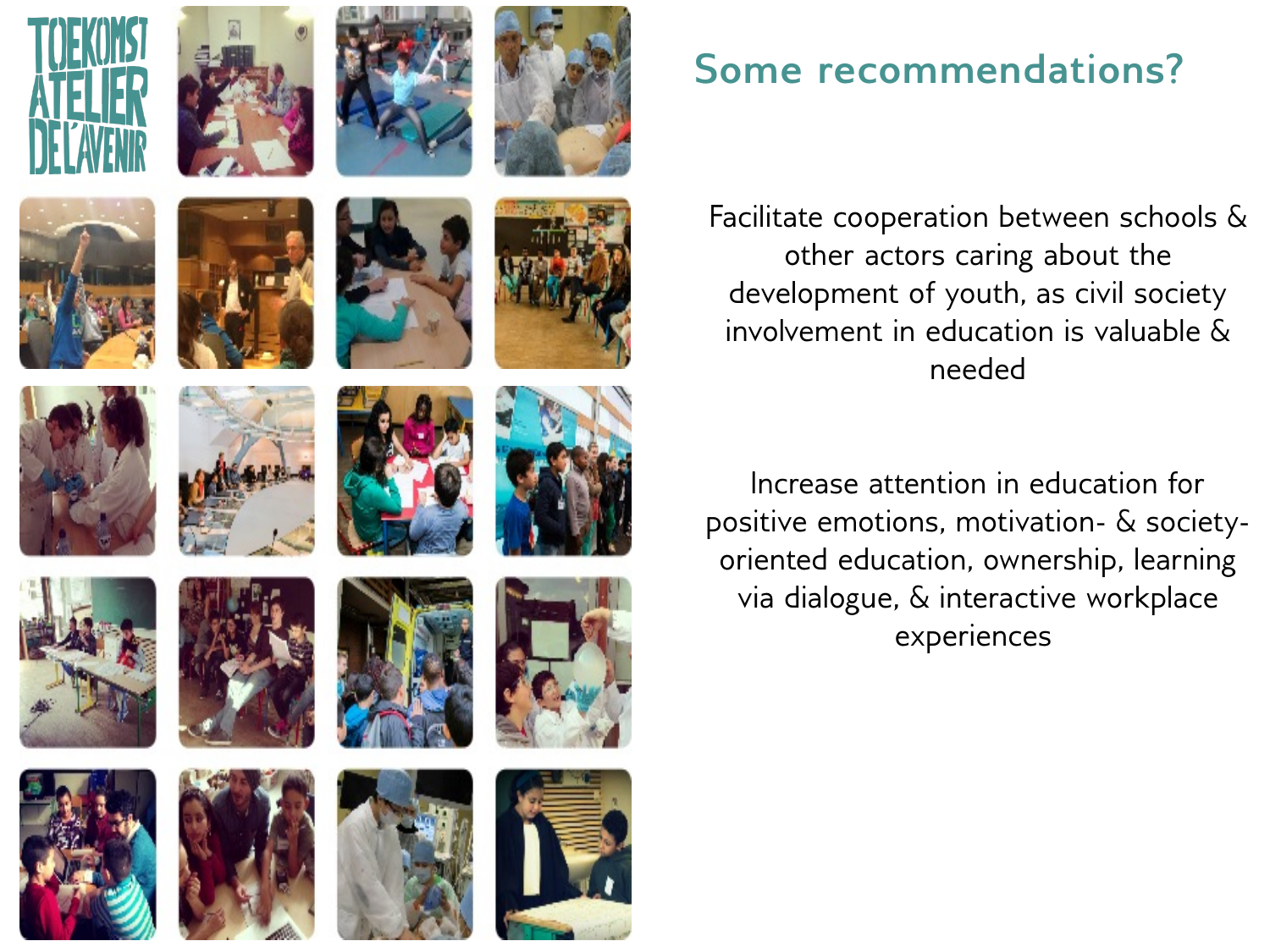

Some recommendations?
 Facilitate cooperation between schools &  other actors caring about the development of youth, as civil society involvement in education is valuable & needed

Increase attention in education for positive emotions, motivation- & society-oriented education, ownership, learning via dialogue, & interactive workplace experiences